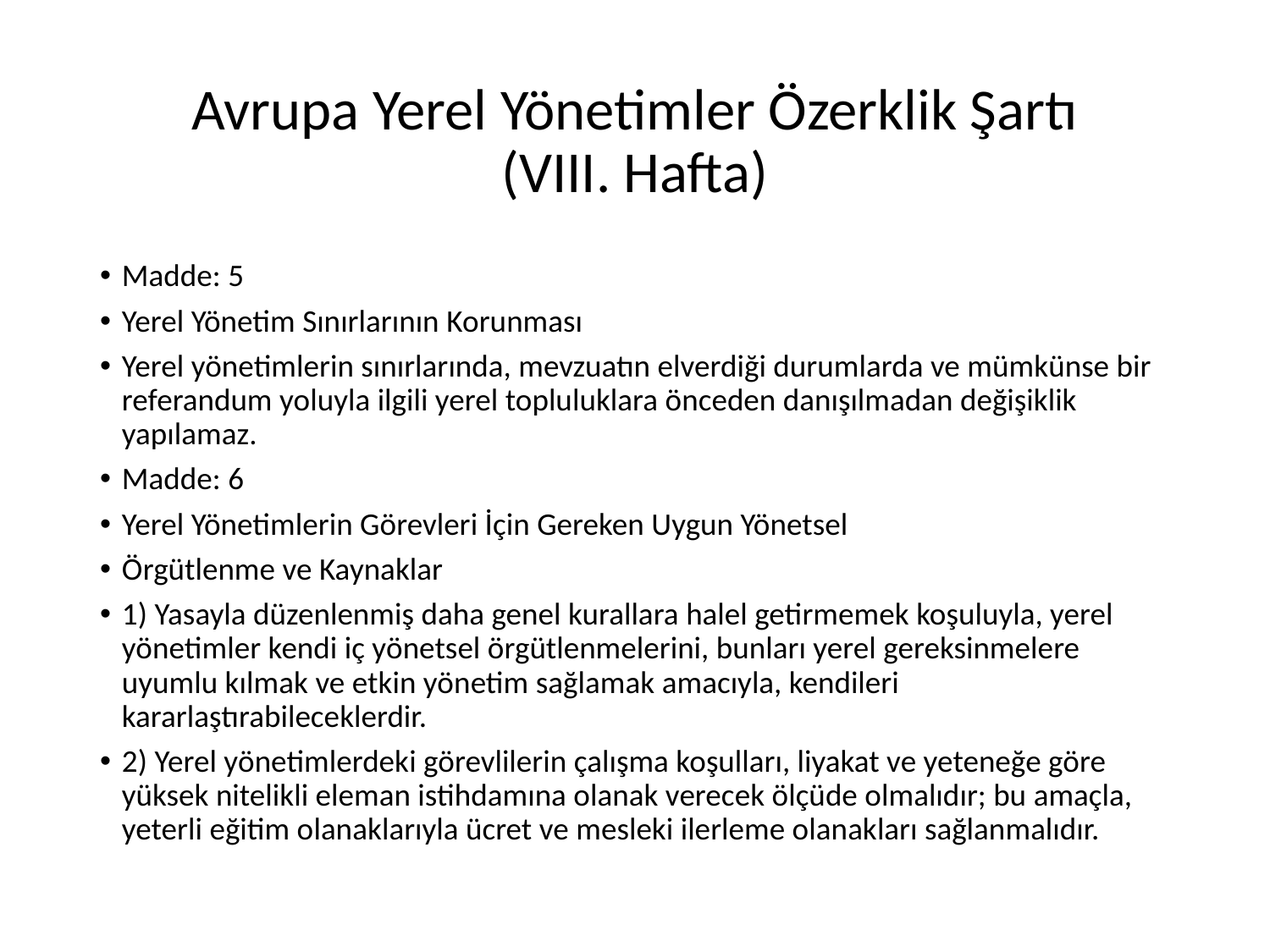

# Avrupa Yerel Yönetimler Özerklik Şartı (VIII. Hafta)
Madde: 5
Yerel Yönetim Sınırlarının Korunması
Yerel yönetimlerin sınırlarında, mevzuatın elverdiği durumlarda ve mümkünse bir referandum yoluyla ilgili yerel topluluklara önceden danışılmadan değişiklik yapılamaz.
Madde: 6
Yerel Yönetimlerin Görevleri İçin Gereken Uygun Yönetsel
Örgütlenme ve Kaynaklar
1) Yasayla düzenlenmiş daha genel kurallara halel getirmemek koşuluyla, yerel yönetimler kendi iç yönetsel örgütlenmelerini, bunları yerel gereksinmelere uyumlu kılmak ve etkin yönetim sağlamak amacıyla, kendileri kararlaştırabileceklerdir.
2) Yerel yönetimlerdeki görevlilerin çalışma koşulları, liyakat ve yeteneğe göre yüksek nitelikli eleman istihdamına olanak verecek ölçüde olmalıdır; bu amaçla, yeterli eğitim olanaklarıyla ücret ve mesleki ilerleme olanakları sağlanmalıdır.